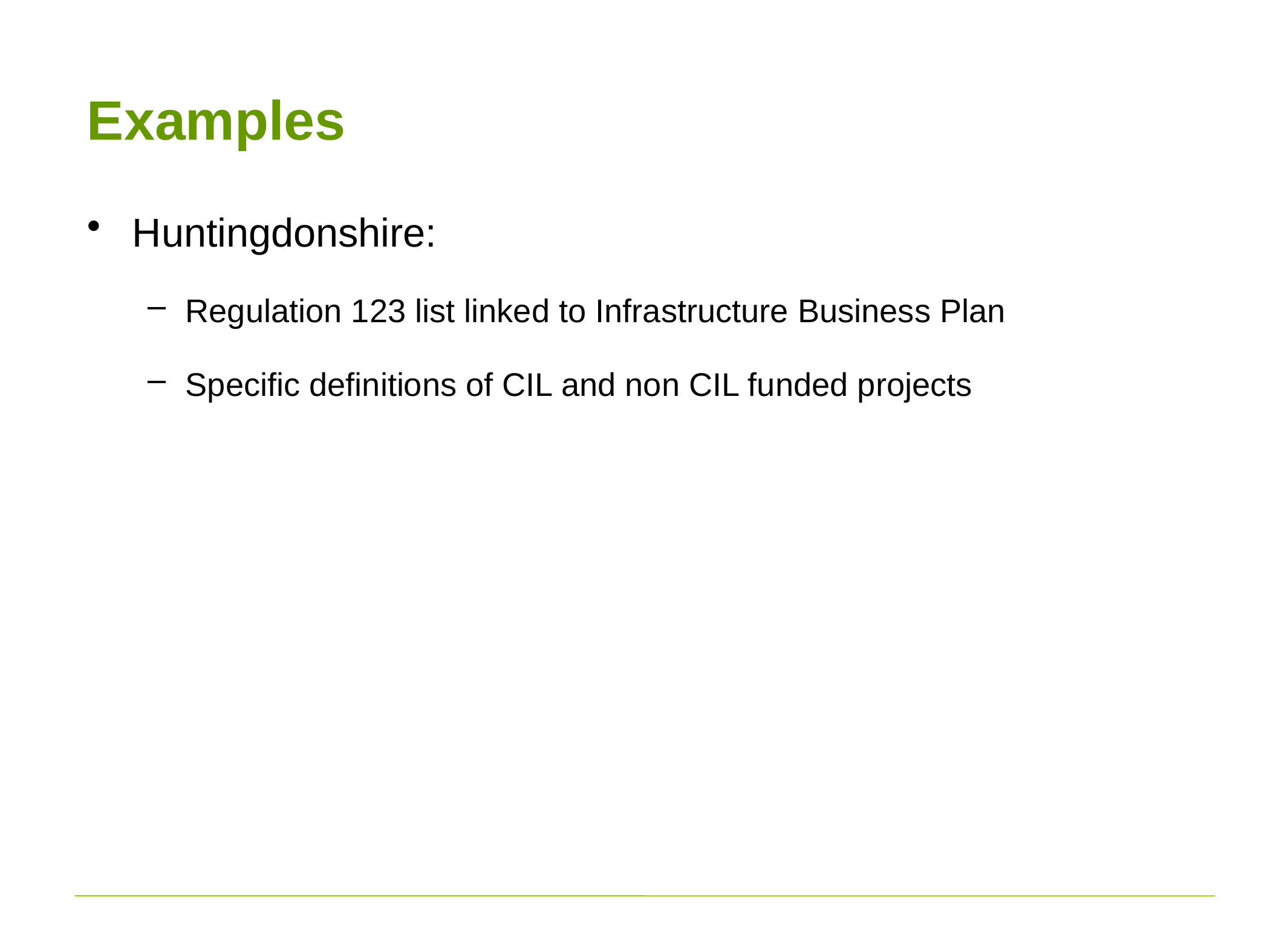

# Examples
Huntingdonshire:
Regulation 123 list linked to Infrastructure Business Plan
Specific definitions of CIL and non CIL funded projects